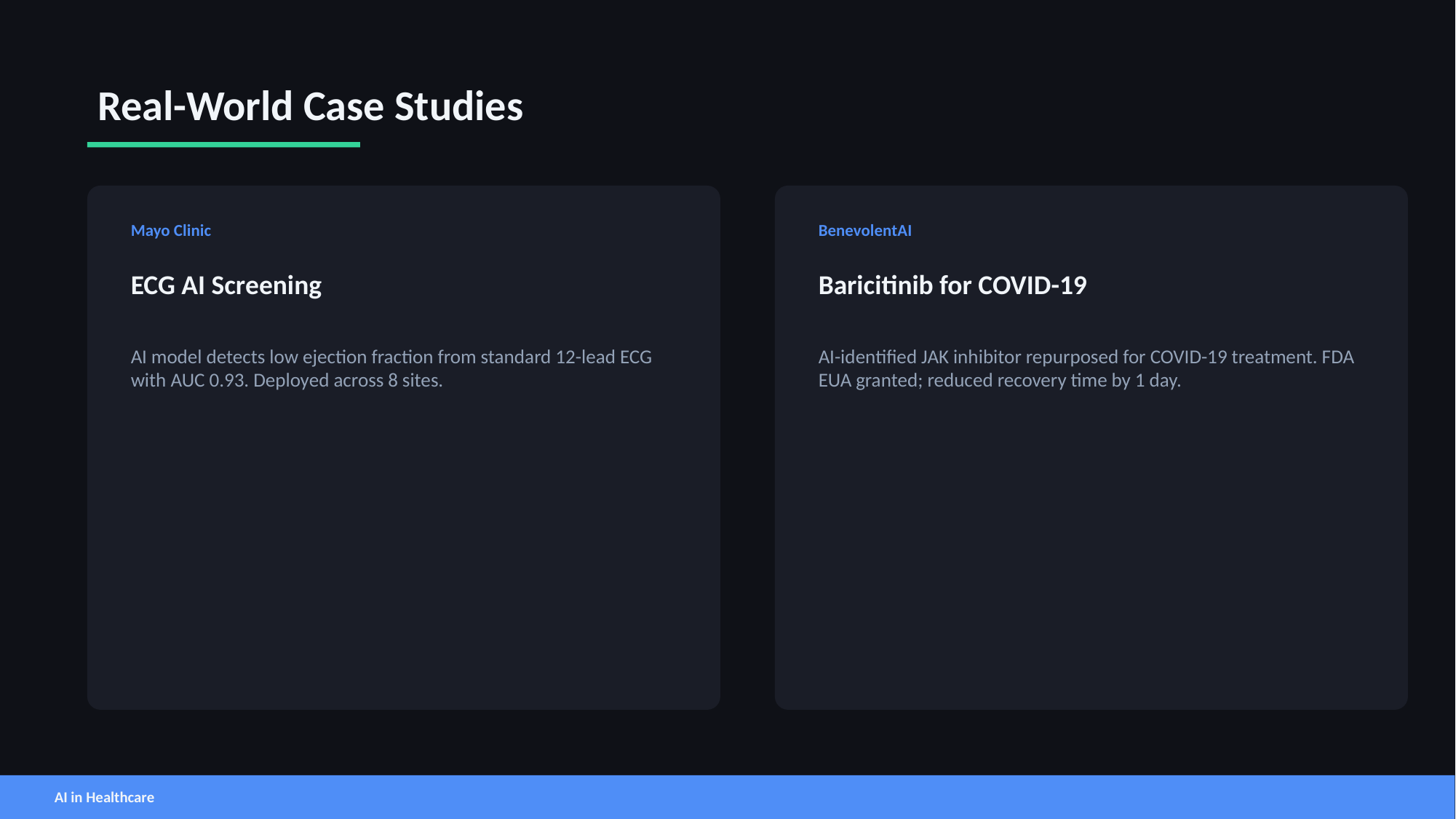

Real-World Case Studies

Mayo Clinic
BenevolentAI
ECG AI Screening
Baricitinib for COVID-19
AI model detects low ejection fraction from standard 12-lead ECG with AUC 0.93. Deployed across 8 sites.
AI-identified JAK inhibitor repurposed for COVID-19 treatment. FDA EUA granted; reduced recovery time by 1 day.

AI in Healthcare